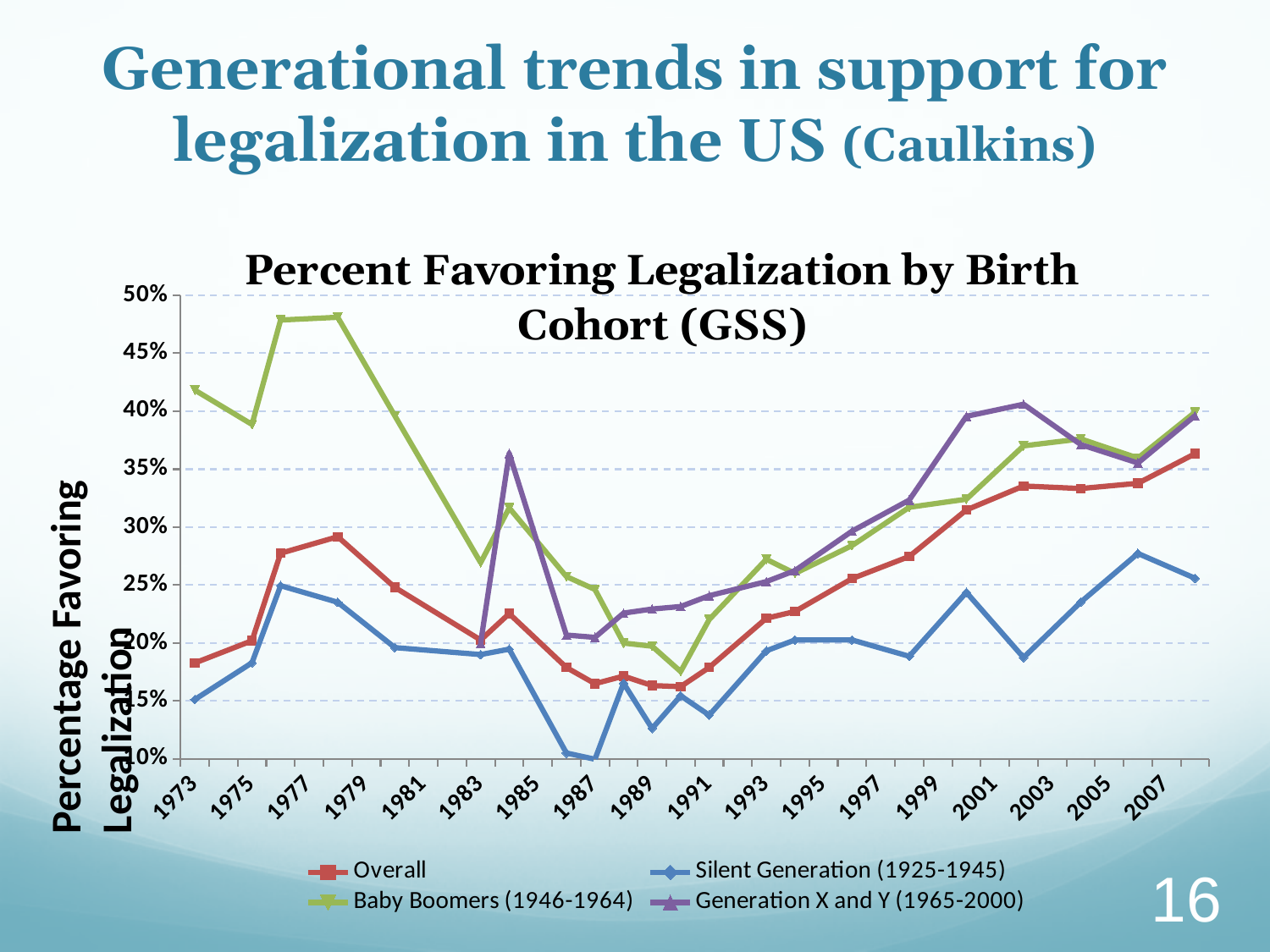

# Generational trends in support for legalization in the US (Caulkins)

### Chart: Percent Favoring Legalization by Birth Cohort (GSS)

| Category |  |  |  |  |
|---|---|---|---|---|
| 1973.0 | 0.182845744680851 | 0.151304347826088 | 0.418238993710694 | None |
| 1974.0 | None | None | None | None |
| 1975.0 | 0.202013422818793 | 0.182994454713496 | 0.388613861386143 | None |
| 1976.0 | 0.277518345563709 | 0.249496981891352 | 0.478672985781993 | None |
| 1977.0 | None | None | None | None |
| 1978.0 | 0.29177545691906 | 0.235177865612648 | 0.481060606060609 | None |
| 1979.0 | None | None | None | None |
| 1980.0 | 0.247956403269755 | 0.196078431372549 | 0.395948434622471 | None |
| 1981.0 | None | None | None | None |
| 1982.0 | None | None | None | None |
| 1983.0 | 0.202626641651032 | 0.190082644628099 | 0.269393511988717 | 0.2 |
| 1984.0 | 0.225390359809912 | 0.194711538461538 | 0.316642120765832 | 0.363636363636364 |
| 1985.0 | None | None | None | None |
| 1986.0 | 0.17891156462585 | 0.105134474327629 | 0.257364341085274 | 0.206896551724138 |
| 1987.0 | 0.164925783397473 | 0.0998043052837587 | 0.246231155778896 | 0.204918032786888 |
| 1988.0 | 0.171514543630893 | 0.165384615384614 | 0.2 | 0.225806451612903 |
| 1989.0 | 0.163285024154589 | 0.126315789473684 | 0.197278911564626 | 0.229357798165138 |
| 1990.0 | 0.162402669632925 | 0.154545454545457 | 0.175438596491231 | 0.231481481481484 |
| 1991.0 | 0.178957718780728 | 0.137795275590551 | 0.220264317180617 | 0.240875912408758 |
| 1992.0 | None | None | None | None |
| 1993.0 | 0.221381267738883 | 0.193308550185874 | 0.272340425531915 | 0.253012048192771 |
| 1994.0 | 0.227250124316261 | 0.20267686424474 | 0.260089686098658 | 0.262536873156344 |
| 1995.0 | None | None | None | None |
| 1996.0 | 0.255584415584419 | 0.202643171806169 | 0.284132841328413 | 0.296610169491525 |
| 1997.0 | None | None | None | None |
| 1998.0 | 0.274725274725275 | 0.188544152744632 | 0.317135549872123 | 0.323364485981314 |
| 1999.0 | None | None | None | None |
| 2000.0 | 0.314873417721521 | 0.243718592964826 | 0.324146981627301 | 0.395622895622903 |
| 2001.0 | None | None | None | None |
| 2002.0 | 0.335526315789481 | 0.1875 | 0.370149253731343 | 0.406060606060609 |
| 2003.0 | None | None | None | None |
| 2004.0 | 0.333333333333333 | 0.235294117647059 | 0.376119402985077 | 0.371257485029944 |
| 2005.0 | None | None | None | None |
| 2006.0 | 0.337858220211164 | 0.277310924369753 | 0.359612724757956 | 0.355342136854745 |
| 2007.0 | None | None | None | None |
| 2008.0 | 0.363369963369971 | 0.255905511811024 | 0.399176954732513 | 0.396193771626298 |
Percentage Favoring Legalization
16